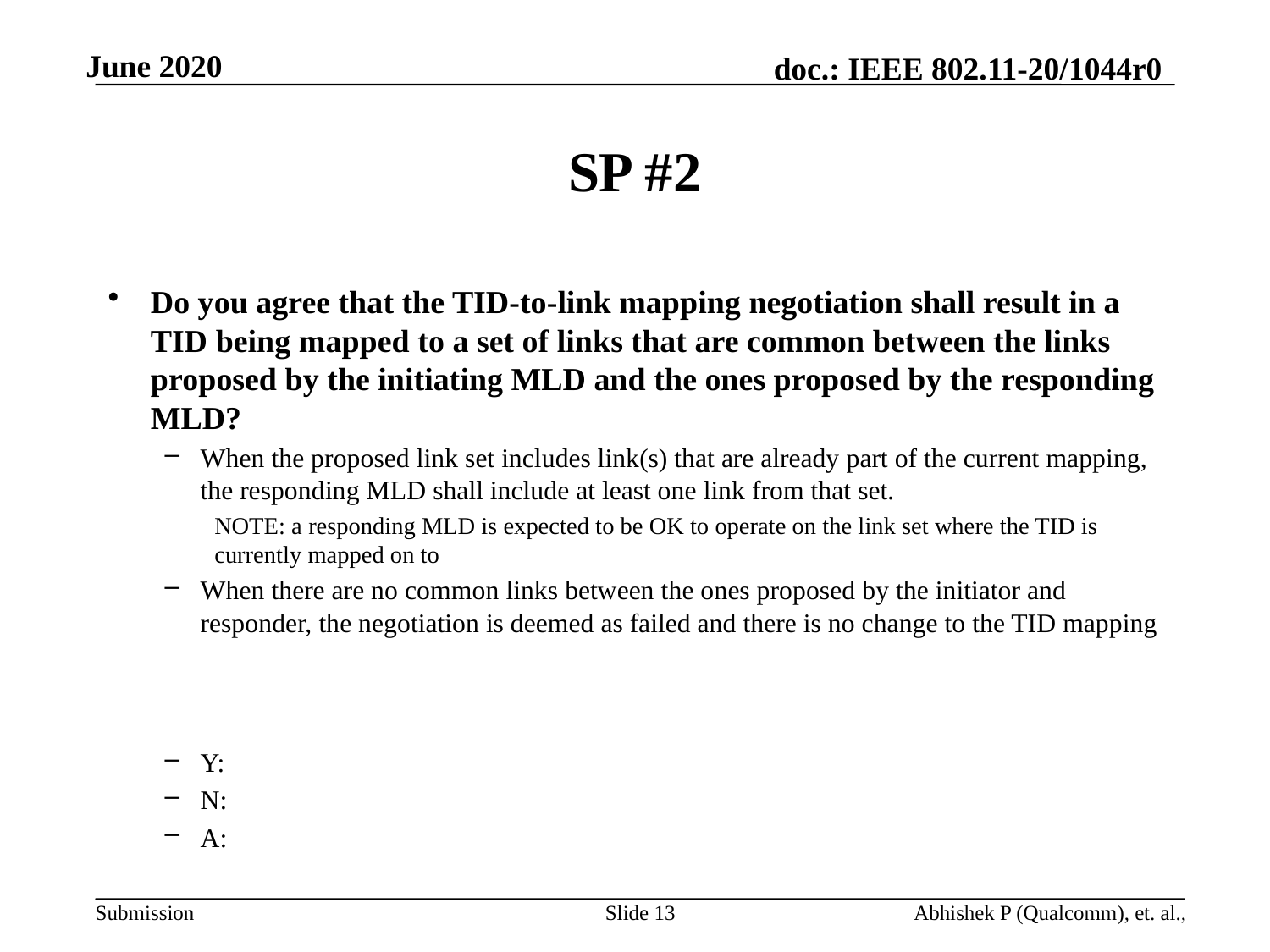

# SP #2
Do you agree that the TID-to-link mapping negotiation shall result in a TID being mapped to a set of links that are common between the links proposed by the initiating MLD and the ones proposed by the responding MLD?
When the proposed link set includes link(s) that are already part of the current mapping, the responding MLD shall include at least one link from that set.
NOTE: a responding MLD is expected to be OK to operate on the link set where the TID is currently mapped on to
When there are no common links between the ones proposed by the initiator and responder, the negotiation is deemed as failed and there is no change to the TID mapping

Y:
N:
A:

Slide 13
Abhishek P (Qualcomm), et. al.,